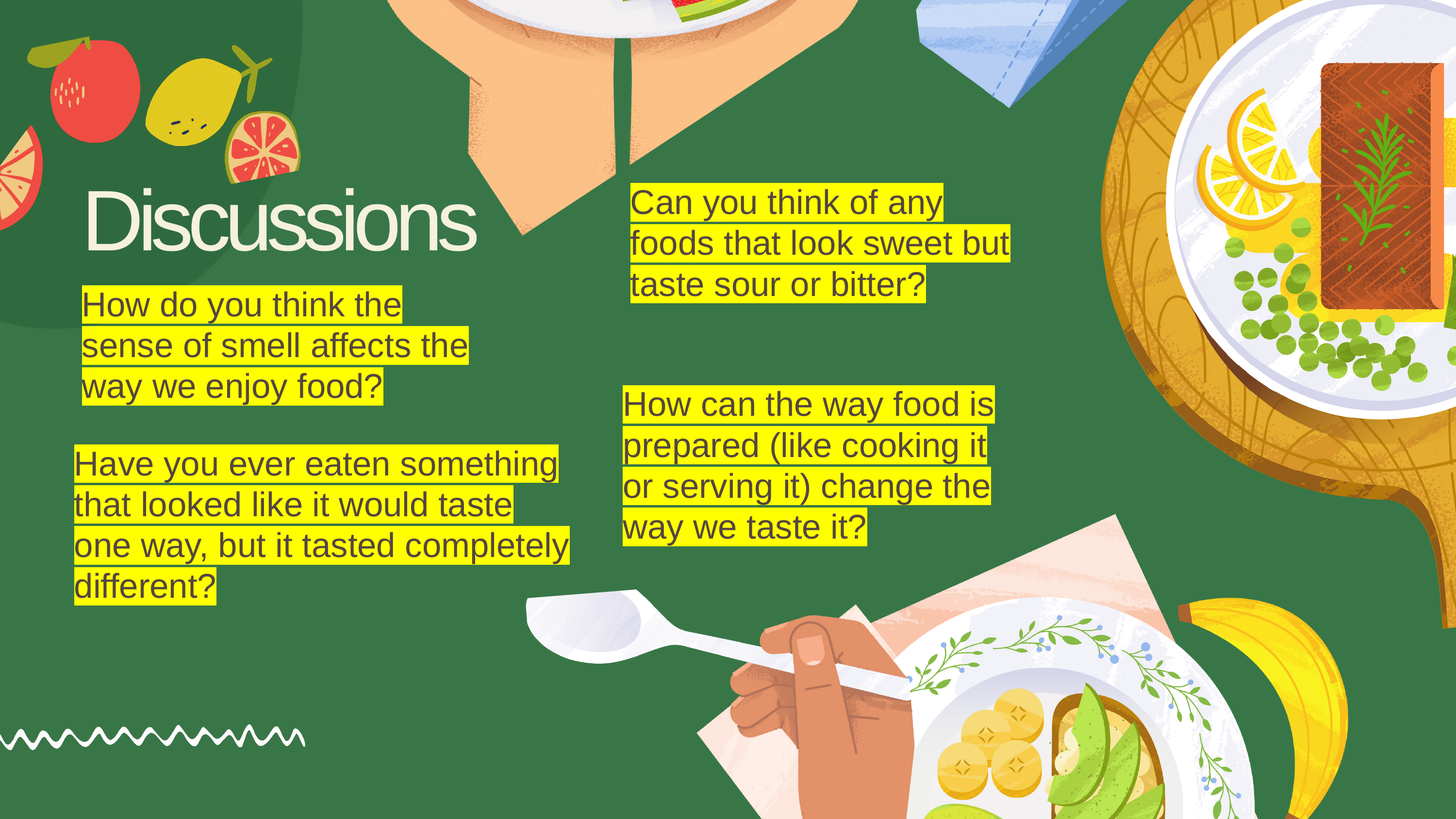

Discussions
Can you think of any foods that look sweet but taste sour or bitter?
How do you think the sense of smell affects the way we enjoy food?
How can the way food is prepared (like cooking it or serving it) change the way we taste it?
Have you ever eaten something that looked like it would taste one way, but it tasted completely different?